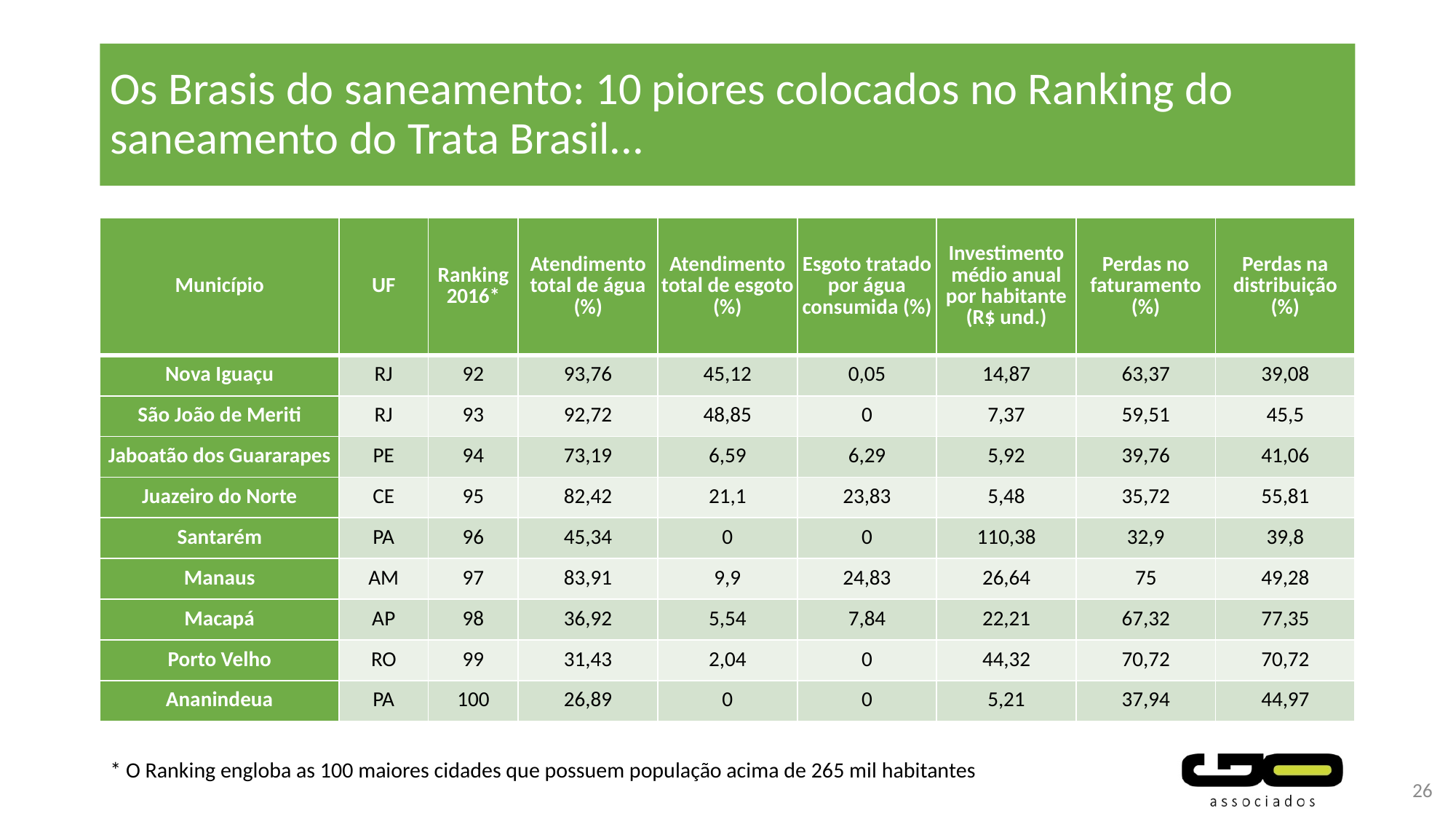

# Os Brasis do saneamento: 10 piores colocados no Ranking do saneamento do Trata Brasil...
| Município | UF | Ranking 2016\* | Atendimento total de água (%) | Atendimento total de esgoto (%) | Esgoto tratado por água consumida (%) | Investimento médio anual por habitante (R$ und.) | Perdas no faturamento (%) | Perdas na distribuição (%) |
| --- | --- | --- | --- | --- | --- | --- | --- | --- |
| Nova Iguaçu | RJ | 92 | 93,76 | 45,12 | 0,05 | 14,87 | 63,37 | 39,08 |
| São João de Meriti | RJ | 93 | 92,72 | 48,85 | 0 | 7,37 | 59,51 | 45,5 |
| Jaboatão dos Guararapes | PE | 94 | 73,19 | 6,59 | 6,29 | 5,92 | 39,76 | 41,06 |
| Juazeiro do Norte | CE | 95 | 82,42 | 21,1 | 23,83 | 5,48 | 35,72 | 55,81 |
| Santarém | PA | 96 | 45,34 | 0 | 0 | 110,38 | 32,9 | 39,8 |
| Manaus | AM | 97 | 83,91 | 9,9 | 24,83 | 26,64 | 75 | 49,28 |
| Macapá | AP | 98 | 36,92 | 5,54 | 7,84 | 22,21 | 67,32 | 77,35 |
| Porto Velho | RO | 99 | 31,43 | 2,04 | 0 | 44,32 | 70,72 | 70,72 |
| Ananindeua | PA | 100 | 26,89 | 0 | 0 | 5,21 | 37,94 | 44,97 |
* O Ranking engloba as 100 maiores cidades que possuem população acima de 265 mil habitantes
26